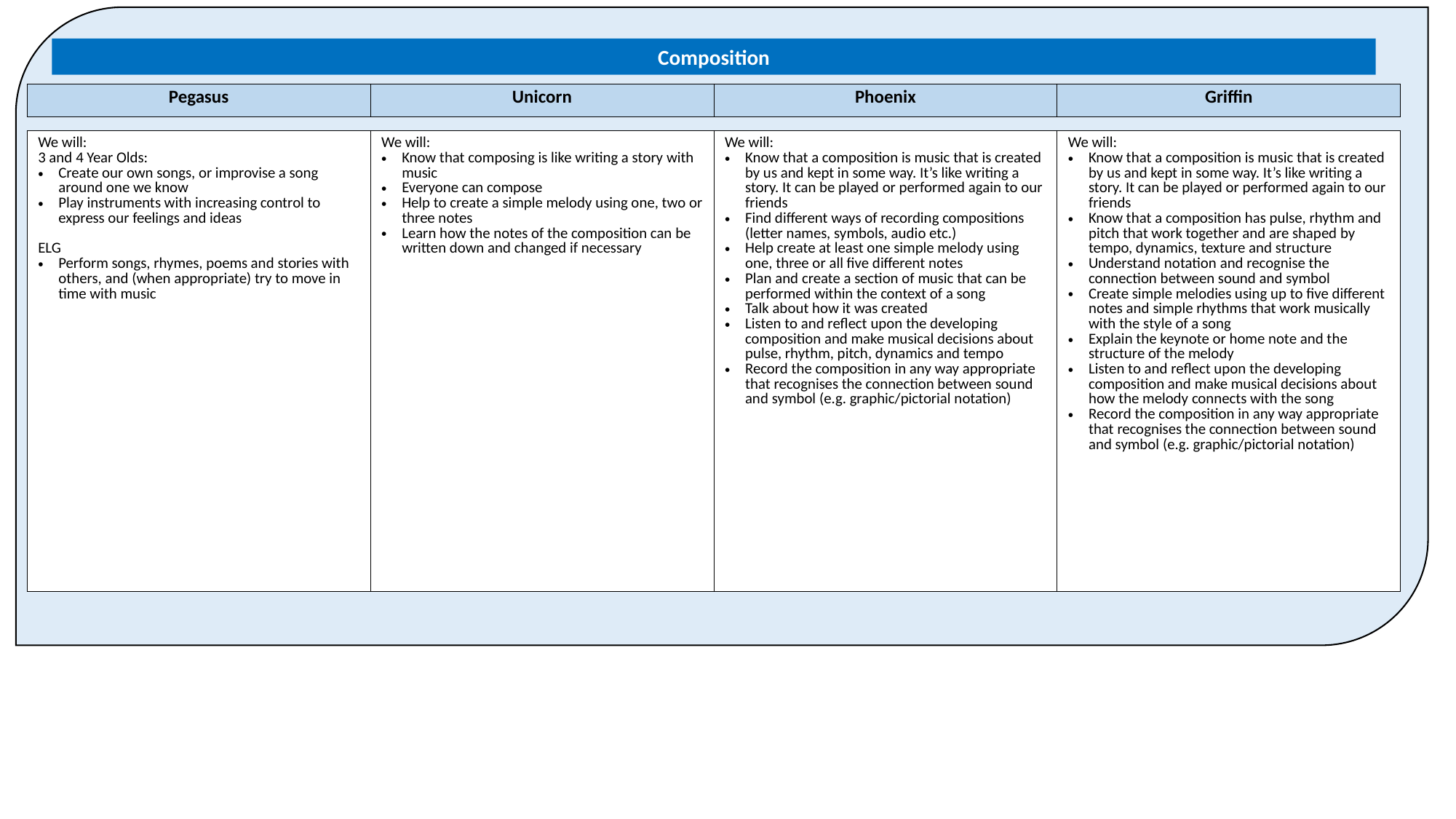

Composition
| Pegasus | Unicorn | Phoenix | Griffin |
| --- | --- | --- | --- |
| We will: 3 and 4 Year Olds: Create our own songs, or improvise a song around one we know Play instruments with increasing control to express our feelings and ideas ELG Perform songs, rhymes, poems and stories with others, and (when appropriate) try to move in time with music | We will: Know that composing is like writing a story with music Everyone can compose Help to create a simple melody using one, two or three notes Learn how the notes of the composition can be written down and changed if necessary | We will: Know that a composition is music that is created by us and kept in some way. It’s like writing a story. It can be played or performed again to our friends Find different ways of recording compositions (letter names, symbols, audio etc.) Help create at least one simple melody using one, three or all five different notes Plan and create a section of music that can be performed within the context of a song Talk about how it was created Listen to and reflect upon the developing composition and make musical decisions about pulse, rhythm, pitch, dynamics and tempo Record the composition in any way appropriate that recognises the connection between sound and symbol (e.g. graphic/pictorial notation) | We will: Know that a composition is music that is created by us and kept in some way. It’s like writing a story. It can be played or performed again to our friends Know that a composition has pulse, rhythm and pitch that work together and are shaped by tempo, dynamics, texture and structure Understand notation and recognise the connection between sound and symbol Create simple melodies using up to five different notes and simple rhythms that work musically with the style of a song Explain the keynote or home note and the structure of the melody Listen to and reflect upon the developing composition and make musical decisions about how the melody connects with the song Record the composition in any way appropriate that recognises the connection between sound and symbol (e.g. graphic/pictorial notation) |
| --- | --- | --- | --- |